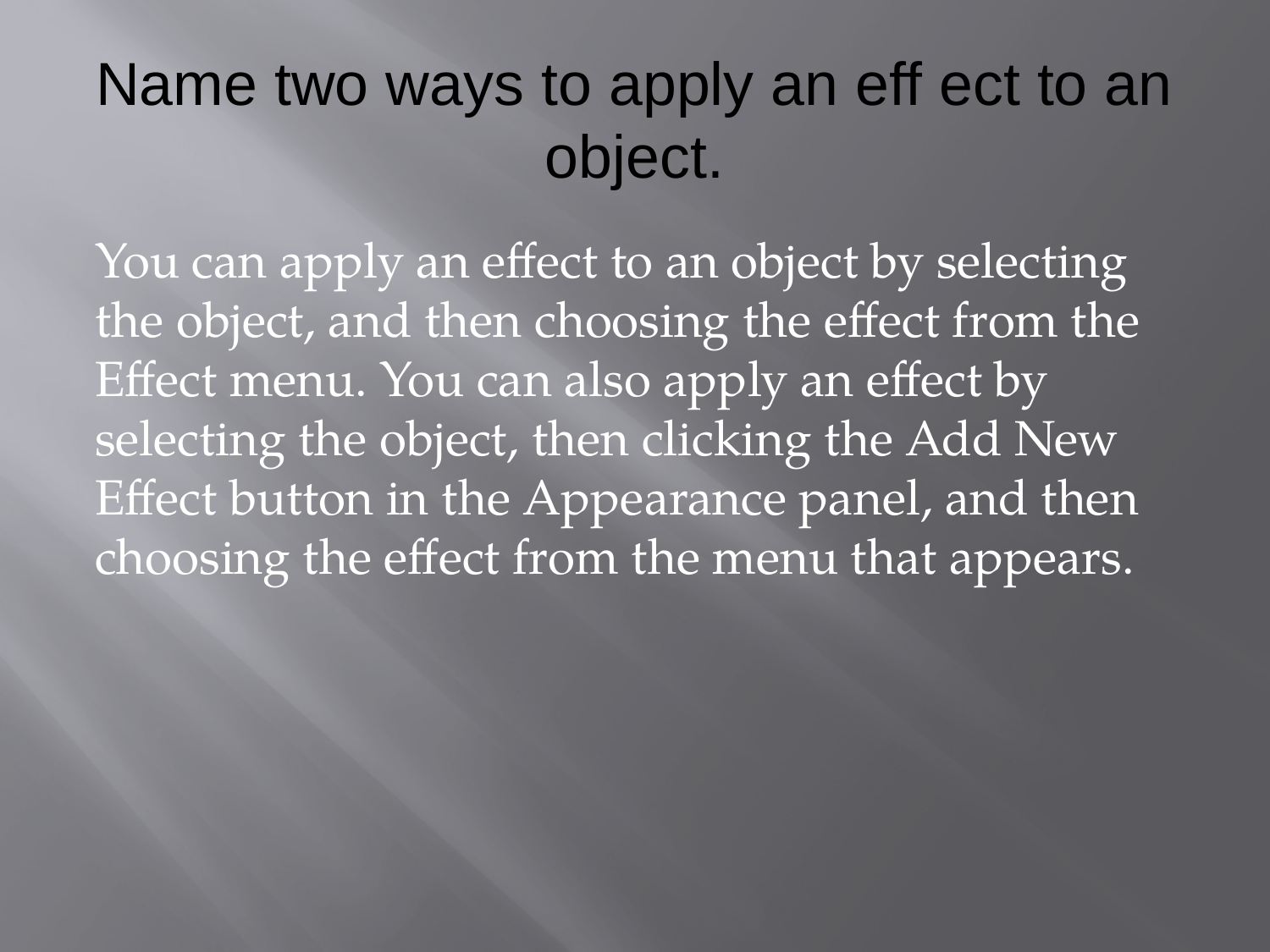

# Name two ways to apply an eff ect to an object.
You can apply an effect to an object by selecting the object, and then choosing the effect from the Effect menu. You can also apply an effect by selecting the object, then clicking the Add New Effect button in the Appearance panel, and then choosing the effect from the menu that appears.